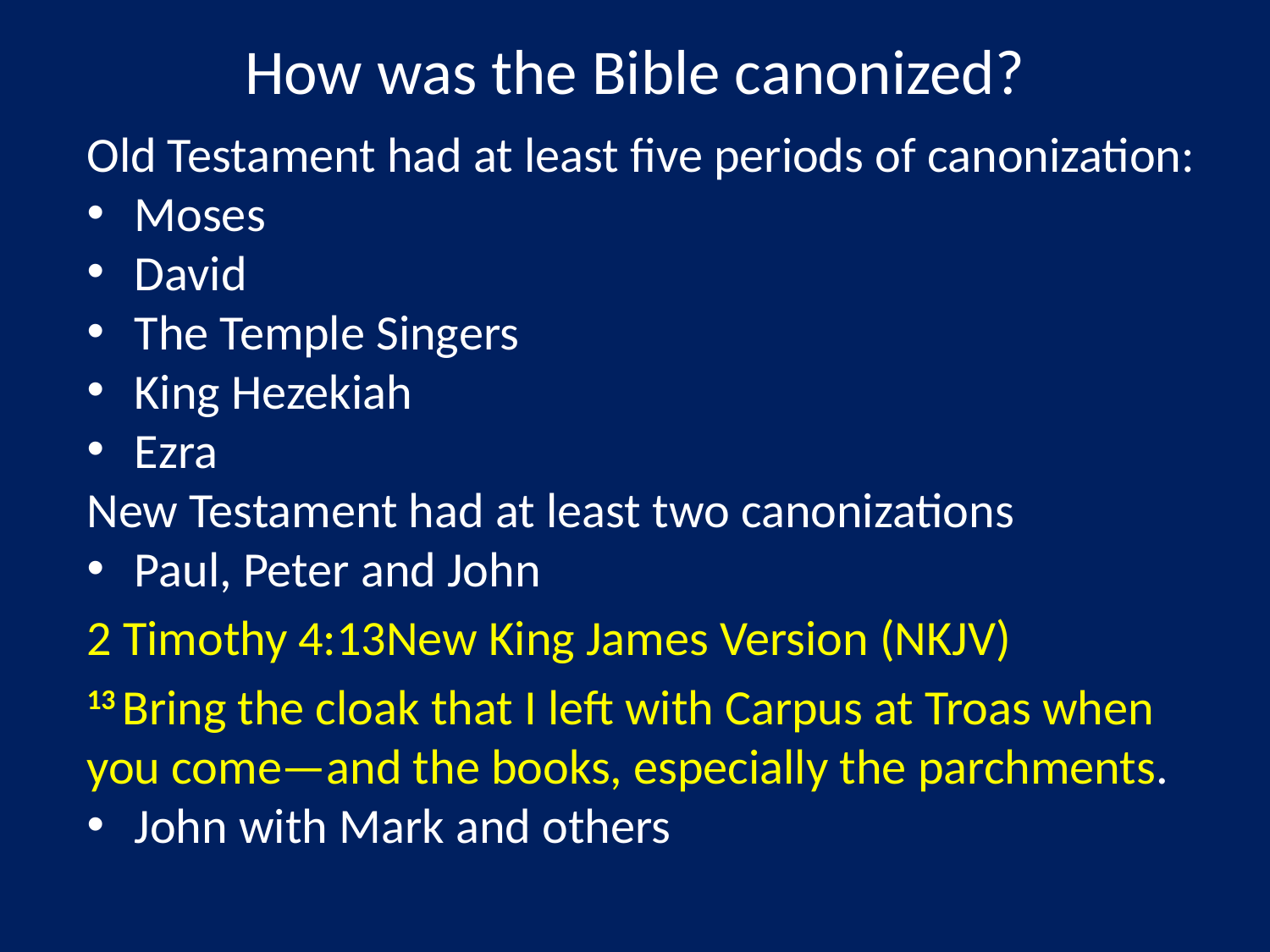

# How was the Bible canonized?
Old Testament had at least five periods of canonization:
Moses
David
The Temple Singers
King Hezekiah
Ezra
New Testament had at least two canonizations
Paul, Peter and John
2 Timothy 4:13New King James Version (NKJV)
13 Bring the cloak that I left with Carpus at Troas when you come—and the books, especially the parchments.
John with Mark and others